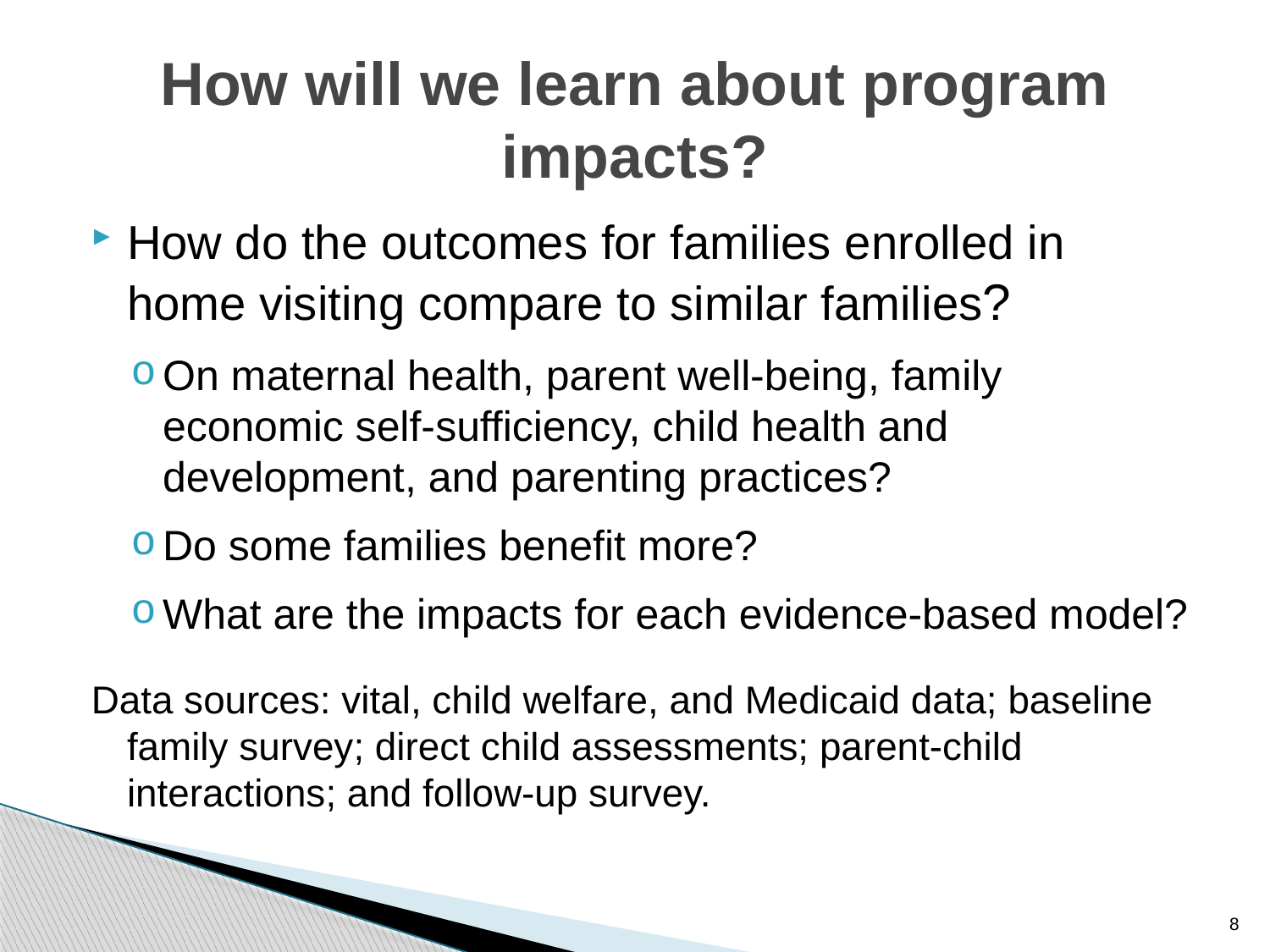

# How will we learn about program impacts?
How do the outcomes for families enrolled in home visiting compare to similar families?
On maternal health, parent well-being, family economic self-sufficiency, child health and development, and parenting practices?
Do some families benefit more?
What are the impacts for each evidence-based model?

Data sources: vital, child welfare, and Medicaid data; baseline family survey; direct child assessments; parent-child interactions; and follow-up survey.

8